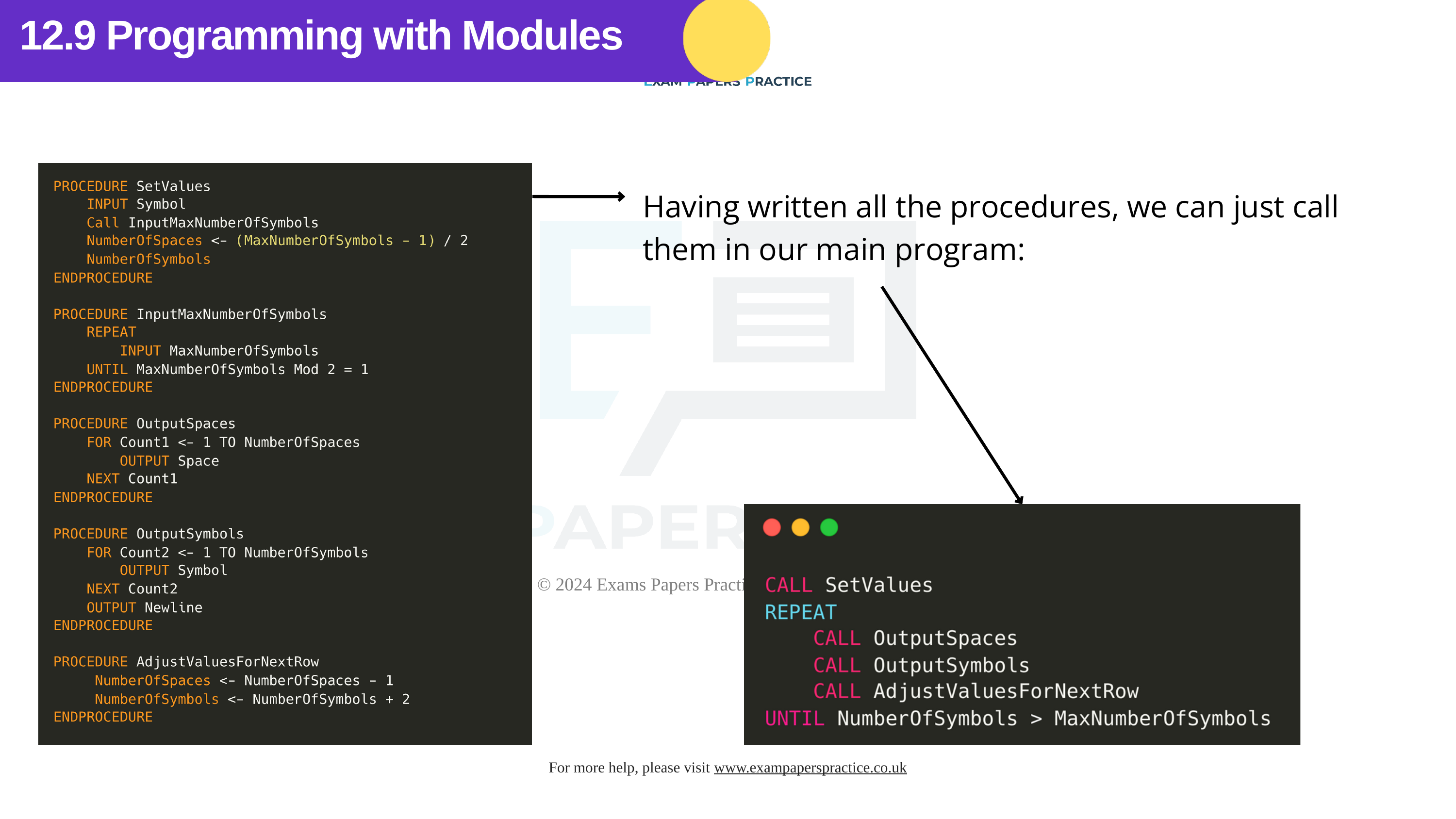

12.9 Programming with Modules

Having written all the procedures, we can just call them in our main program: